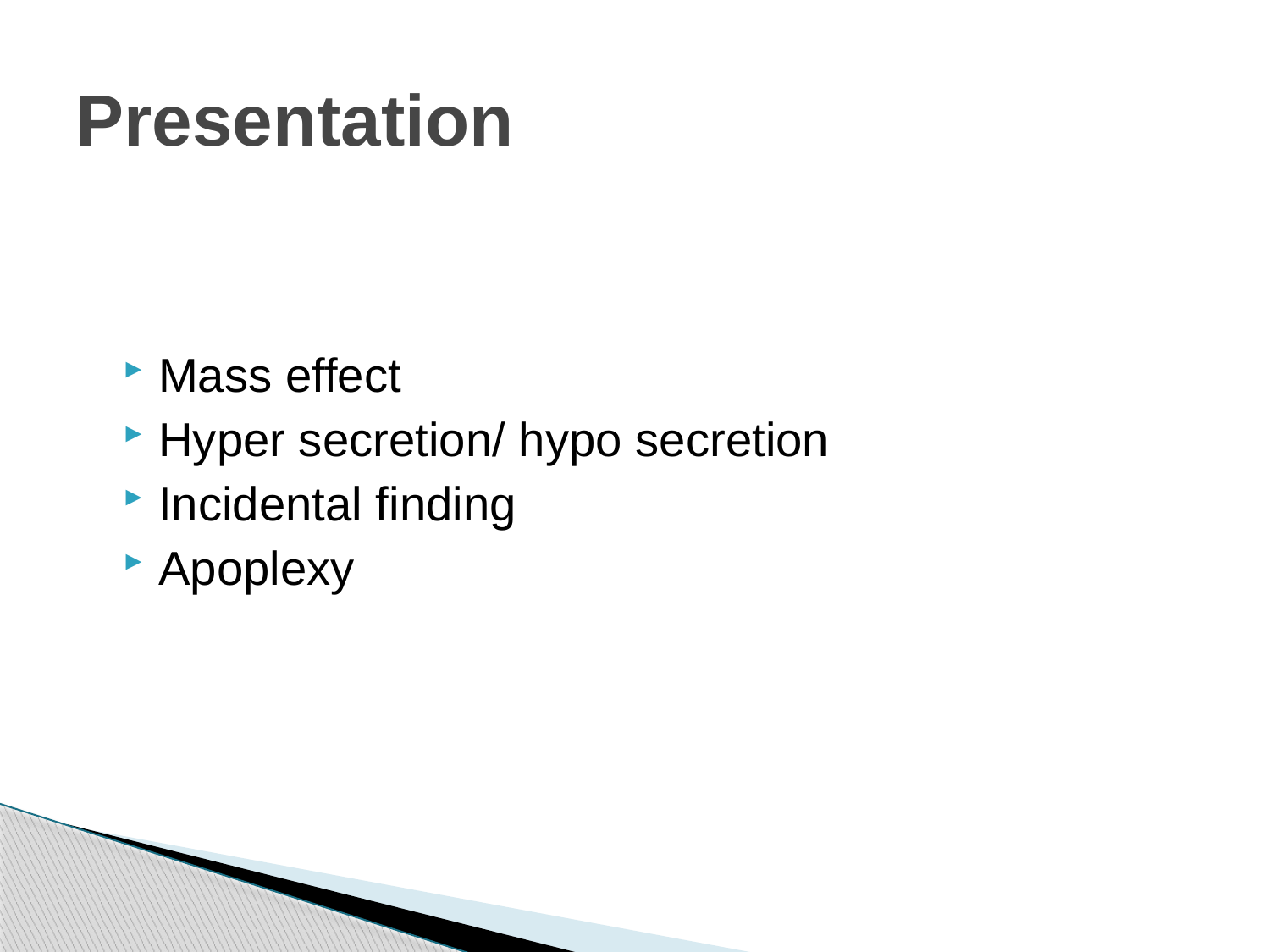

# Presentation
Mass effect
Hyper secretion/ hypo secretion
Incidental finding
Apoplexy